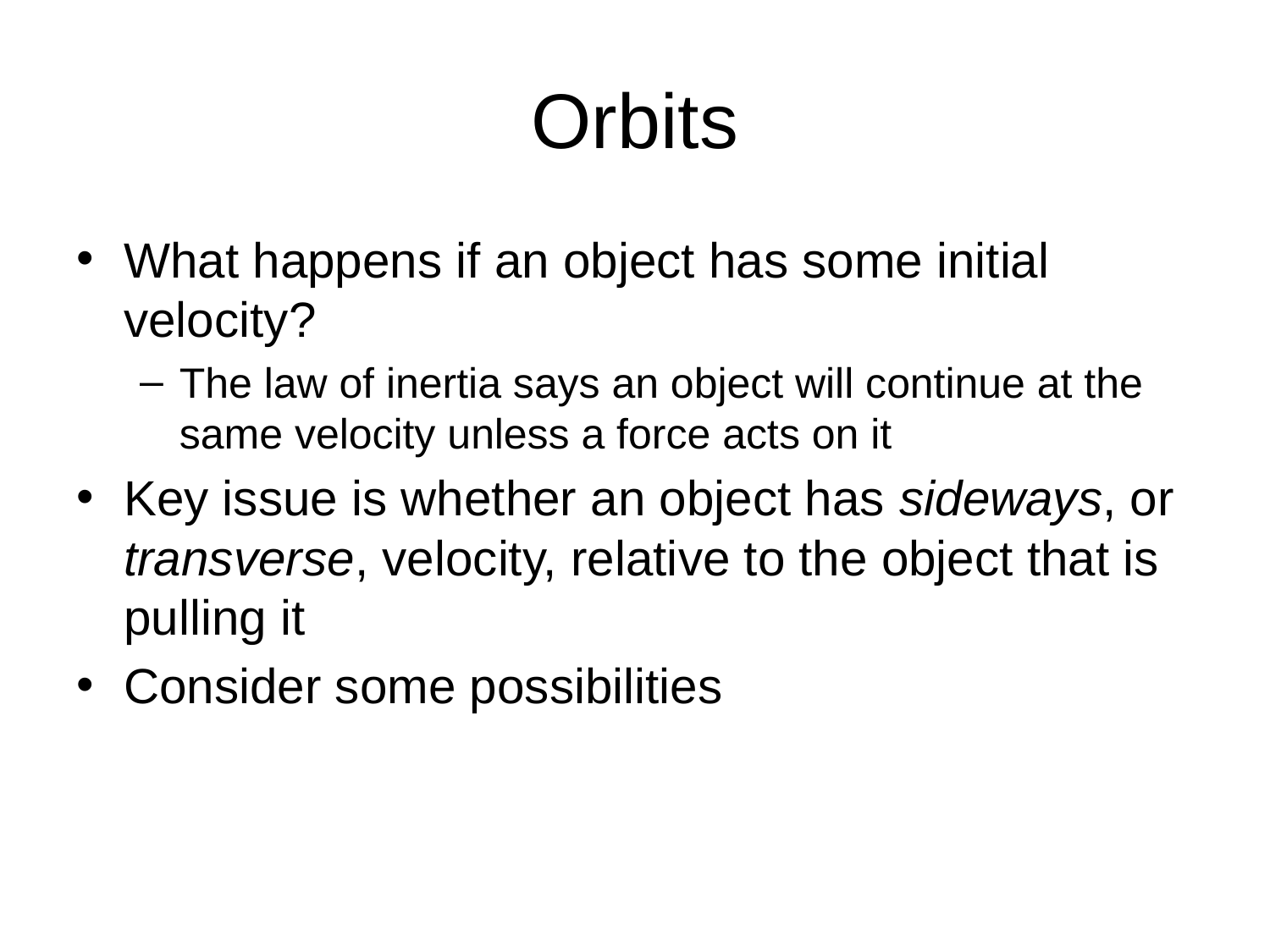

# Orbits
What happens if an object has some initial velocity?
The law of inertia says an object will continue at the same velocity unless a force acts on it
Key issue is whether an object has sideways, or transverse, velocity, relative to the object that is pulling it
Consider some possibilities